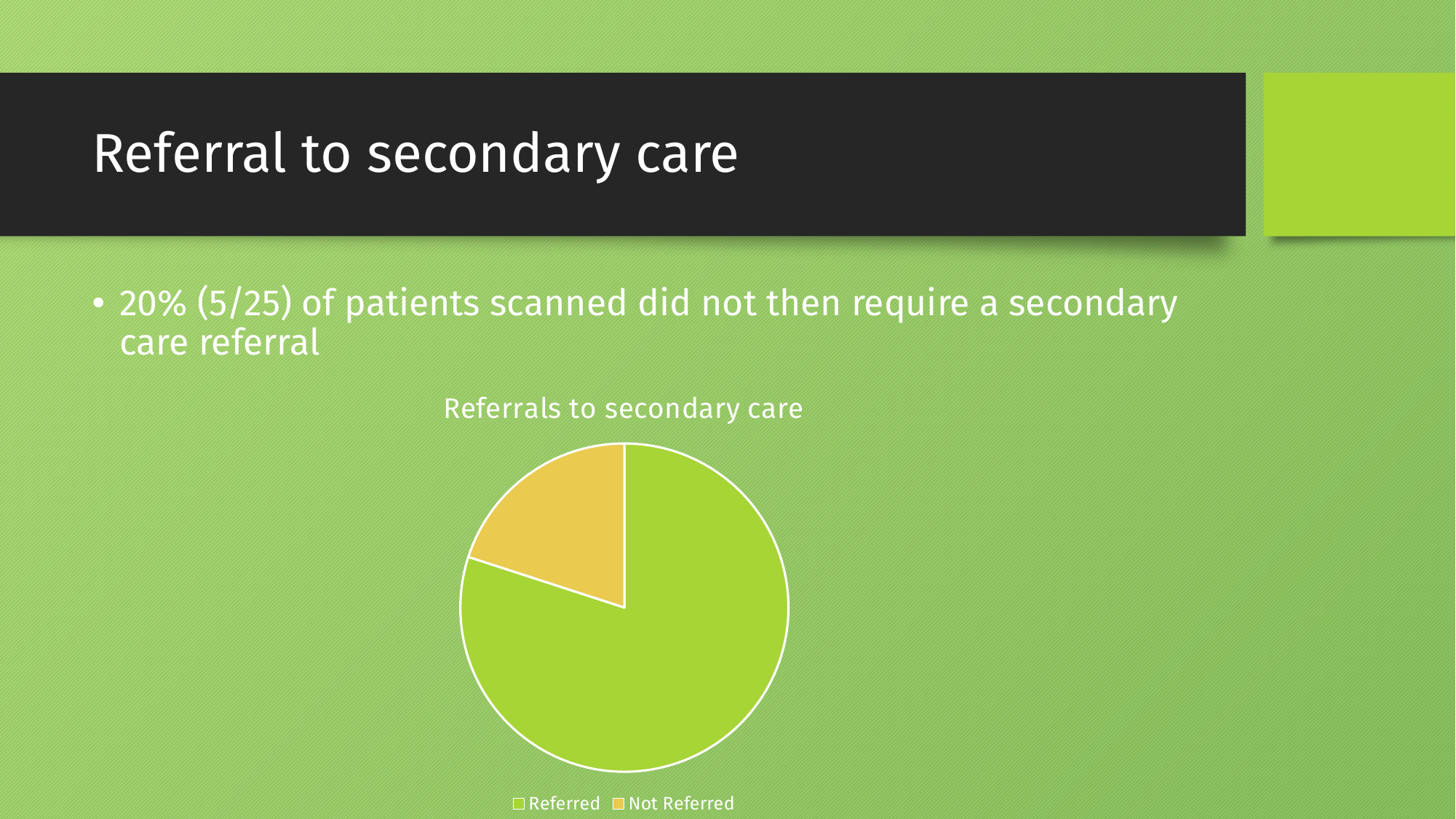

# Referral to secondary care
20% (5/25) of patients scanned did not then require a secondary care referral

### Chart: Referrals to secondary care

| Category | Referrals |
|---|---|
| Referred | 20.0 |
| Not Referred | 5.0 |